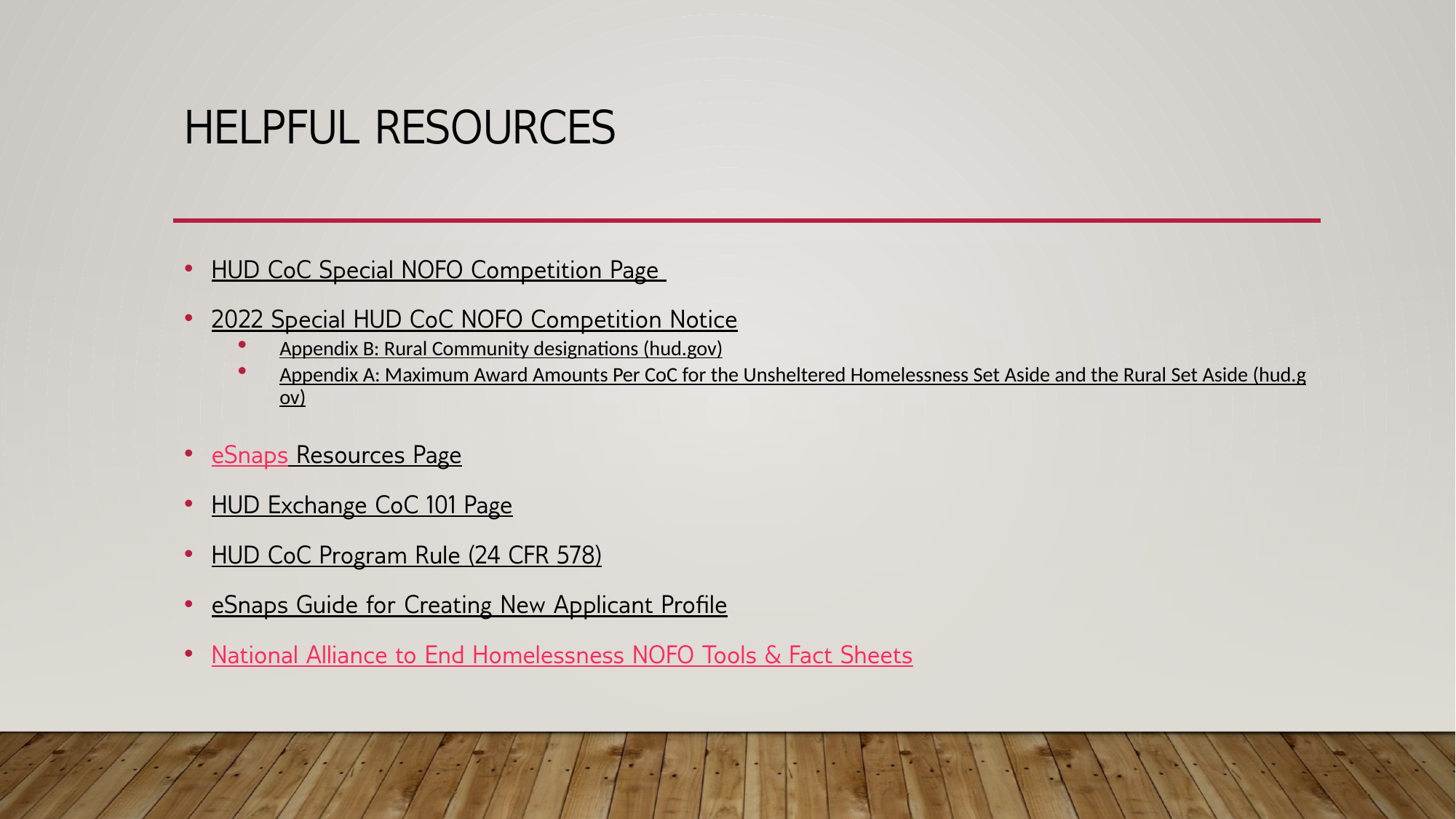

# Helpful Resources
HUD CoC Special NOFO Competition Page
2022 Special HUD CoC NOFO Competition Notice
Appendix B: Rural Community designations (hud.gov)
Appendix A: Maximum Award Amounts Per CoC for the Unsheltered Homelessness Set Aside and the Rural Set Aside (hud.gov)
eSnaps Resources Page
HUD Exchange CoC 101 Page
HUD CoC Program Rule (24 CFR 578)
eSnaps Guide for Creating New Applicant Profile
National Alliance to End Homelessness NOFO Tools & Fact Sheets